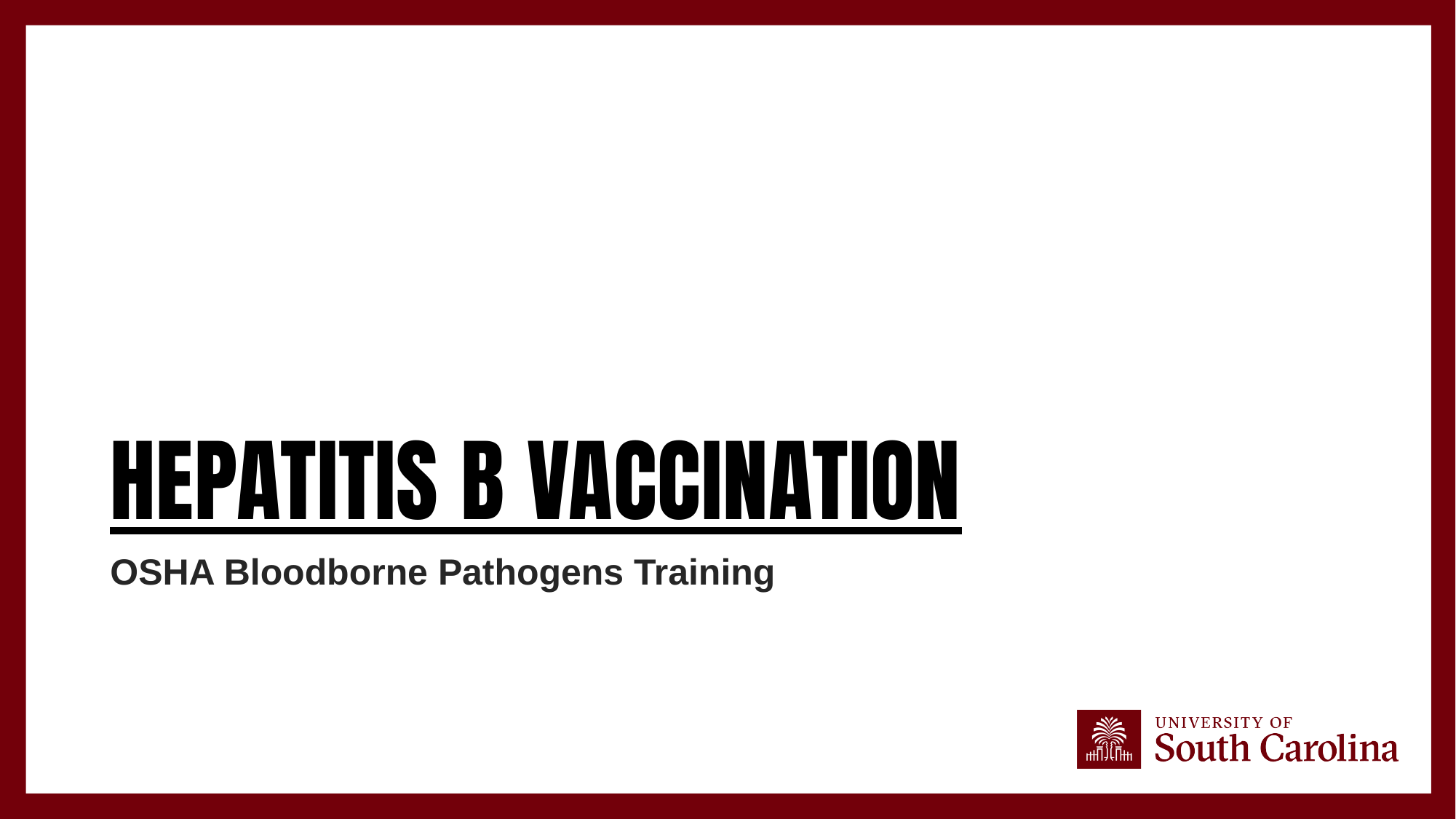

# Hepatitis B Vaccination
OSHA Bloodborne Pathogens Training